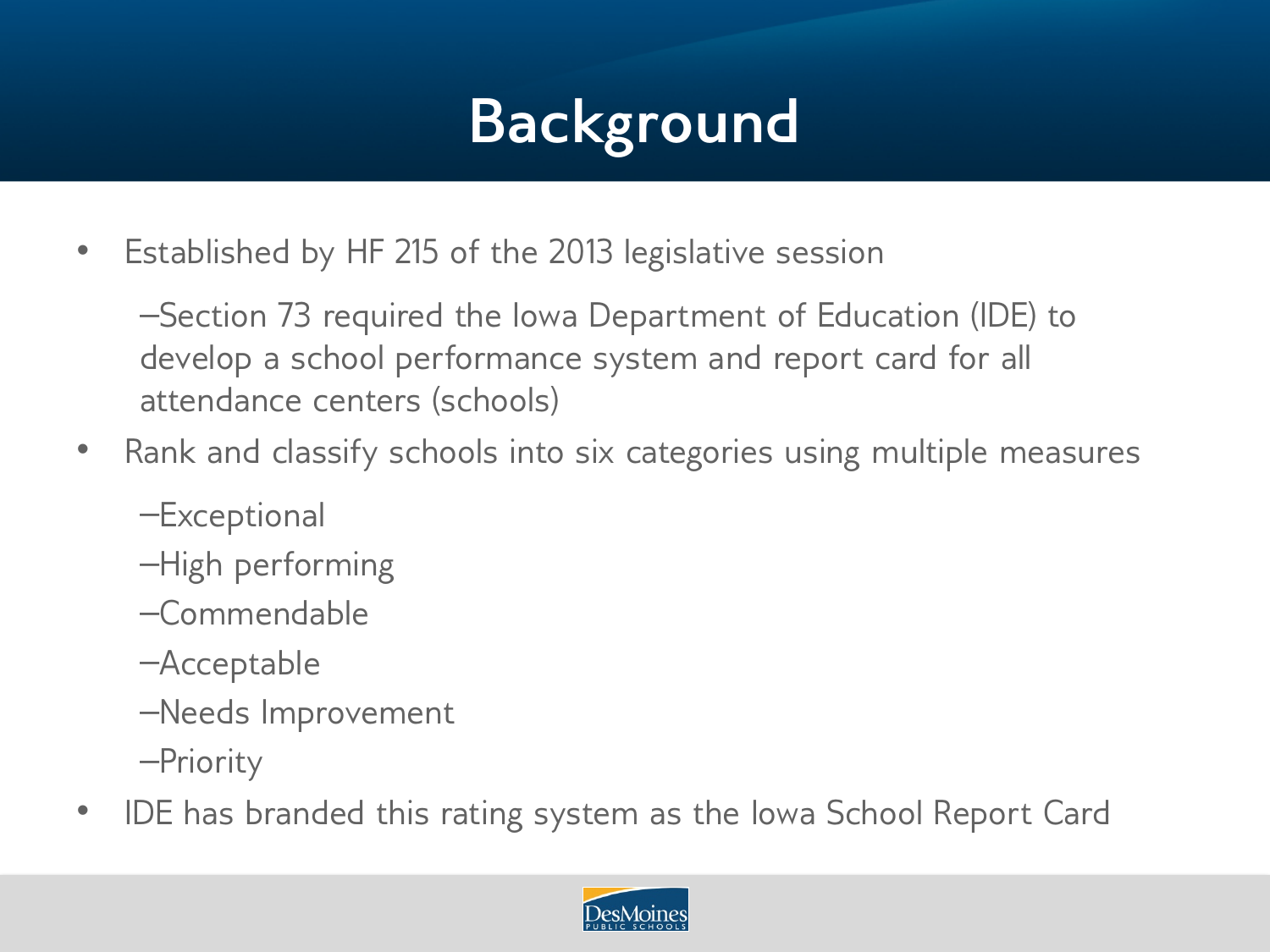

# Background
Established by HF 215 of the 2013 legislative session
Section 73 required the Iowa Department of Education (IDE) to develop a school performance system and report card for all attendance centers (schools)
Rank and classify schools into six categories using multiple measures
Exceptional
High performing
Commendable
Acceptable
Needs Improvement
Priority
IDE has branded this rating system as the Iowa School Report Card